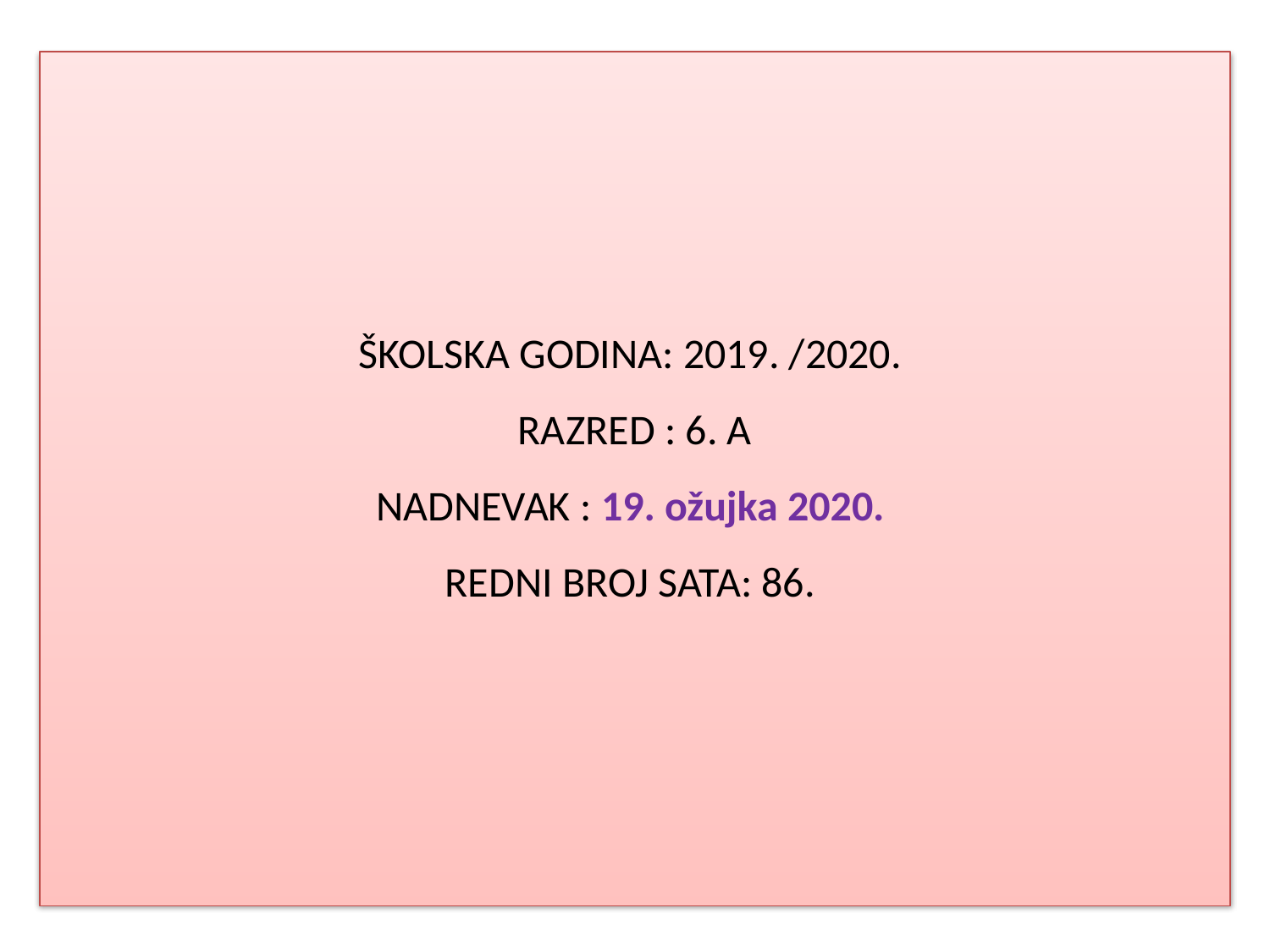

# ŠKOLSKA GODINA: 2019. /2020. RAZRED : 6. A NADNEVAK : 19. ožujka 2020. REDNI BROJ SATA: 86.